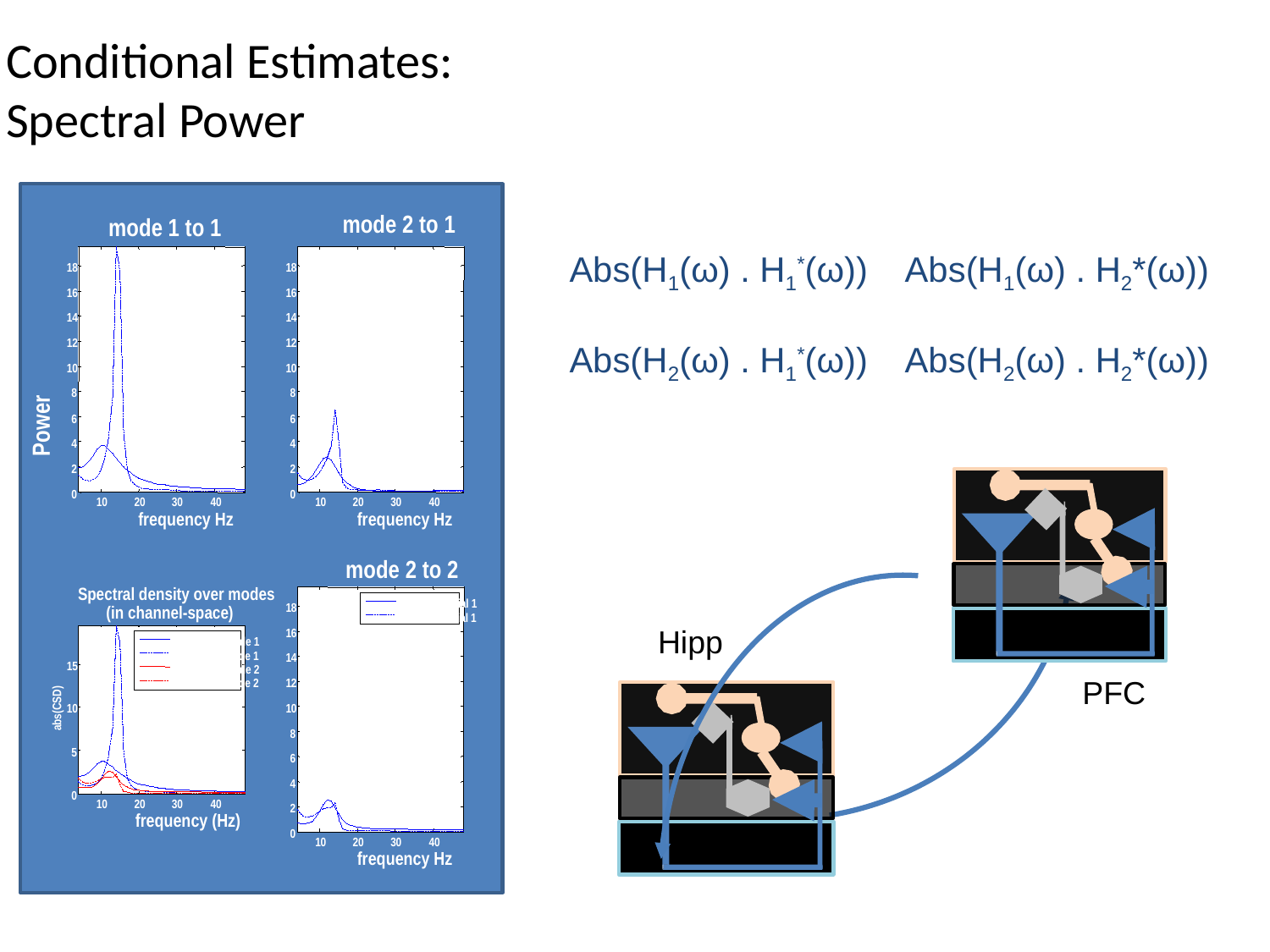

Conditional Estimates:
Spectral Power

mode 2 to 1
mode 1 to 1

18
18

16
16

14
14

12
12

10
10

8
8

6
6

4
4

2
2

0
0

10
20
30
40
10
20
30
40
frequency Hz
frequency Hz
mode 2 to 2

Spectral density over modes

predicted: trial 1
18

(in channel-space)

observed: trial 1

16

predicted: mode 1

observed: mode 1
14

15
predicted: mode 2

observed: mode 2
12

10
abs(CSD)
10

8

5

6

4

0

10
20
30
40

2

frequency (Hz)

0

10
20
30
40
frequency Hz
Abs(H1(ω) . H1*(ω))    Abs(H1(ω) . H2*(ω))

Abs(H2(ω) . H1*(ω))    Abs(H2(ω) . H2*(ω))

Hipp
PFC

Power